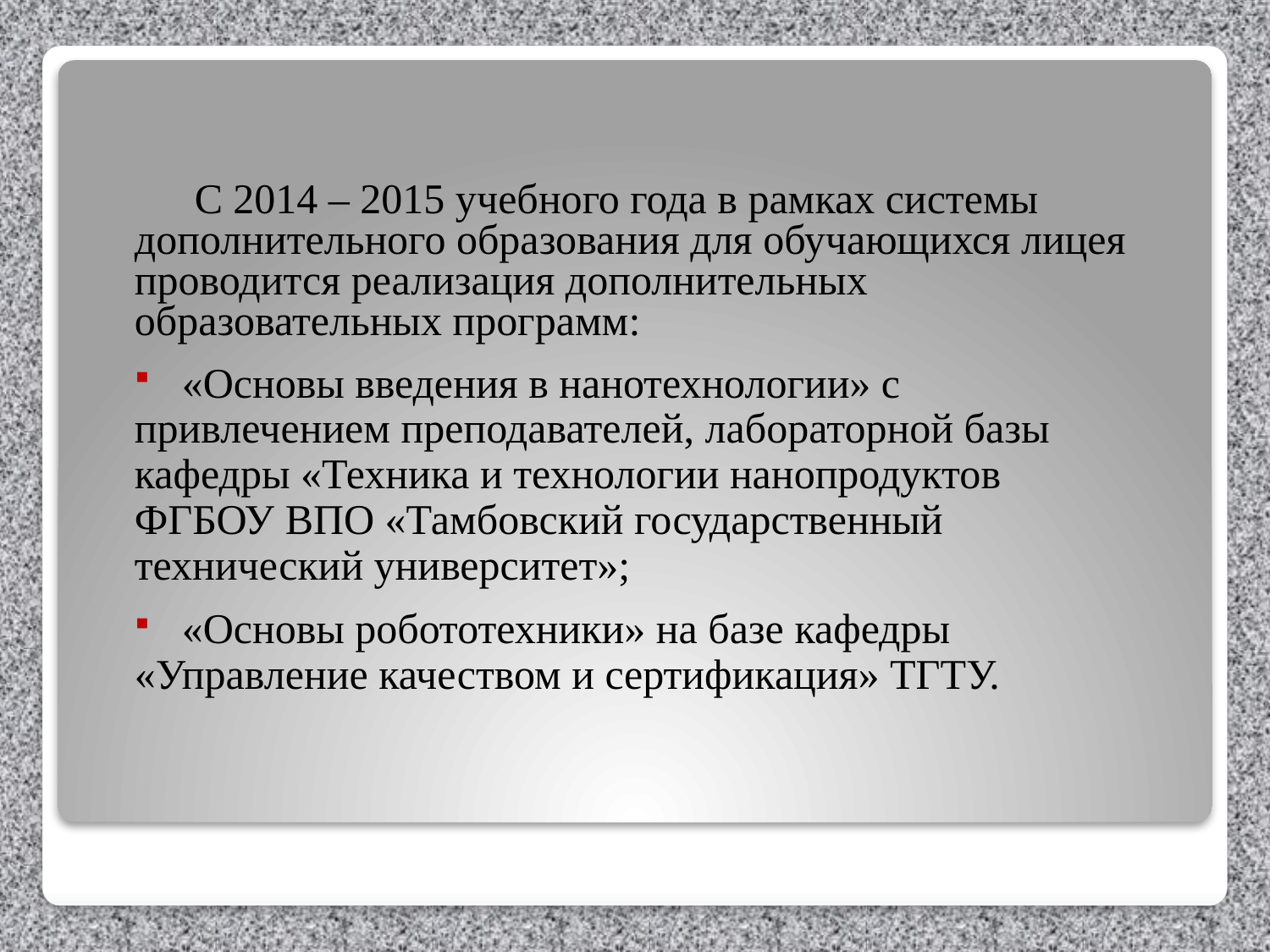

С 2014 – 2015 учебного года в рамках системы дополнительного образования для обучающихся лицея проводится реализация дополнительных  образовательных программ:
   «Основы введения в нанотехнологии» с привлечением преподавателей, лабораторной базы кафедры «Техника и технологии нанопродуктов ФГБОУ ВПО «Тамбовский государственный технический университет»;
   «Основы робототехники» на базе кафедры «Управление качеством и сертификация» ТГТУ.